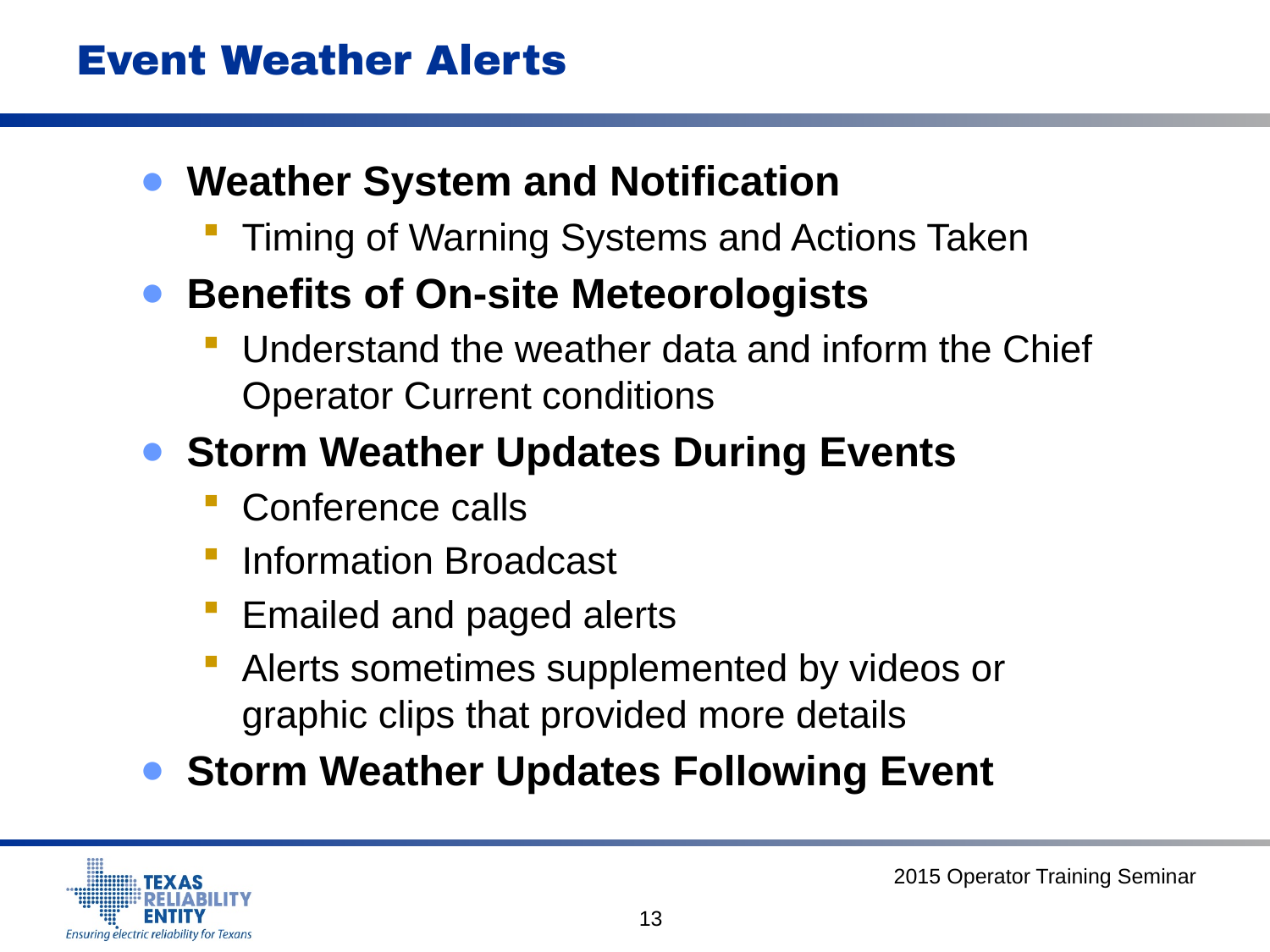

# Event Weather Alerts
Weather System and Notification
Timing of Warning Systems and Actions Taken
Benefits of On-site Meteorologists
Understand the weather data and inform the Chief Operator Current conditions
Storm Weather Updates During Events
Conference calls
Information Broadcast
Emailed and paged alerts
Alerts sometimes supplemented by videos or graphic clips that provided more details
Storm Weather Updates Following Event
2015 Operator Training Seminar